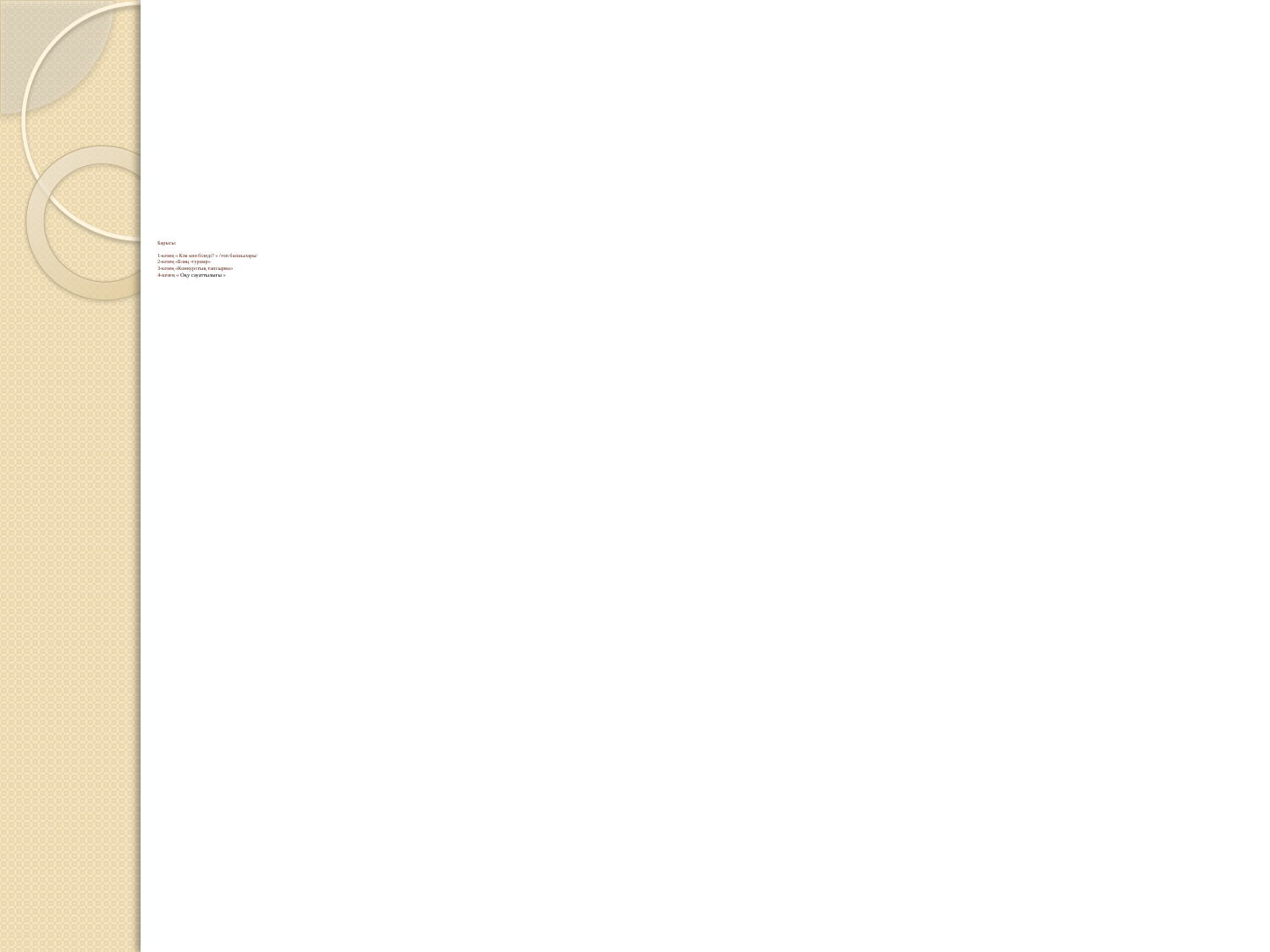

# Барысы: 1-кезең « Кім көп біледі? » /топ басшылары/ 2-кезең «Блиц -турнир» 3-кезең «Конкурстық тапсырма» 4-кезең « Оқу сауаттылығы »